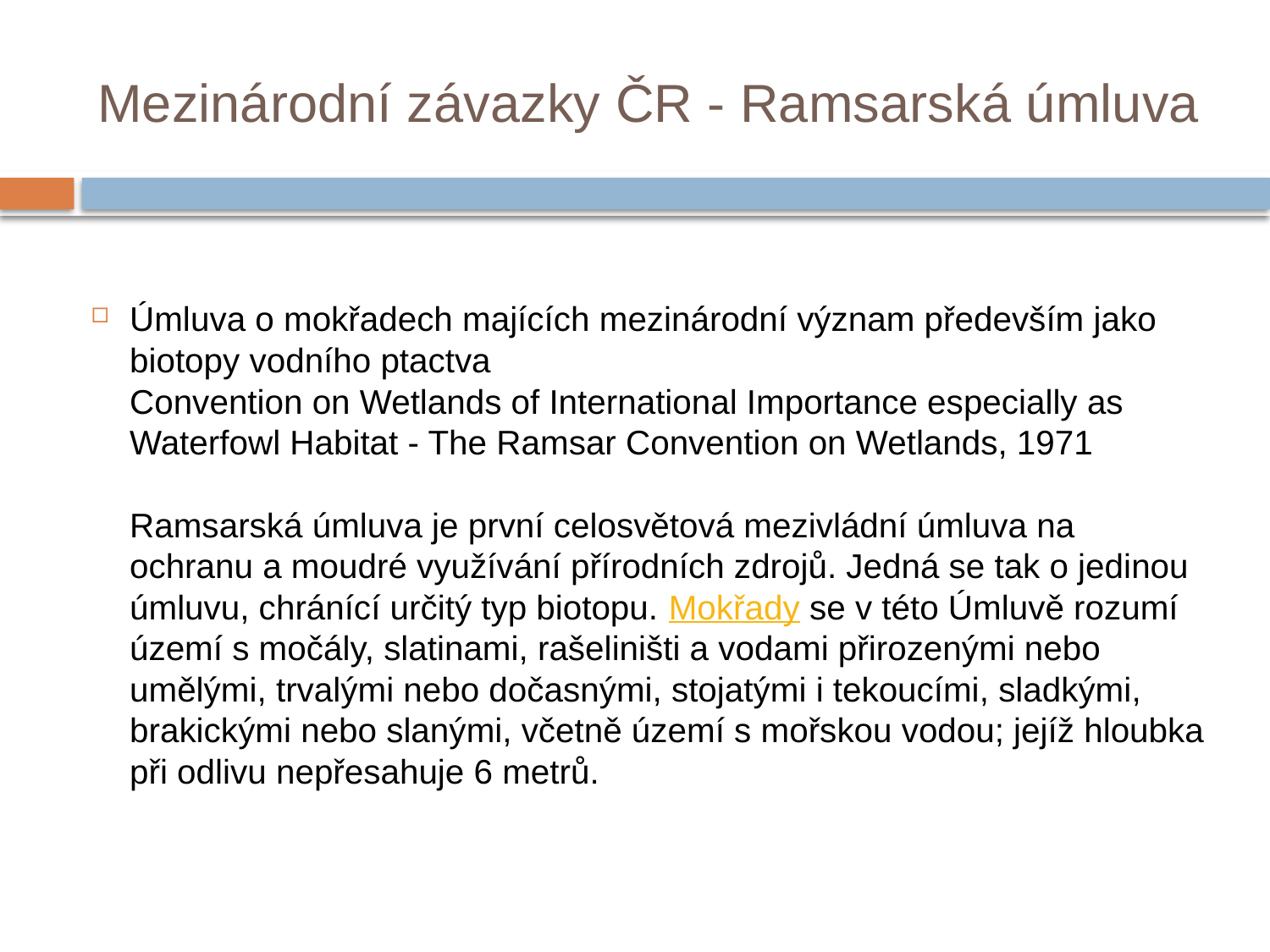

# Mezinárodní závazky ČR - Ramsarská úmluva
Úmluva o mokřadech majících mezinárodní význam především jako biotopy vodního ptactva
Convention on Wetlands of International Importance especially as Waterfowl Habitat - The Ramsar Convention on Wetlands, 1971
Ramsarská úmluva je první celosvětová mezivládní úmluva na ochranu a moudré využívání přírodních zdrojů. Jedná se tak o jedinou úmluvu, chránící určitý typ biotopu. Mokřady se v této Úmluvě rozumí území s močály, slatinami, rašeliništi a vodami přirozenými nebo umělými, trvalými nebo dočasnými, stojatými i tekoucími, sladkými, brakickými nebo slanými, včetně území s mořskou vodou; jejíž hloubka při odlivu nepřesahuje 6 metrů.